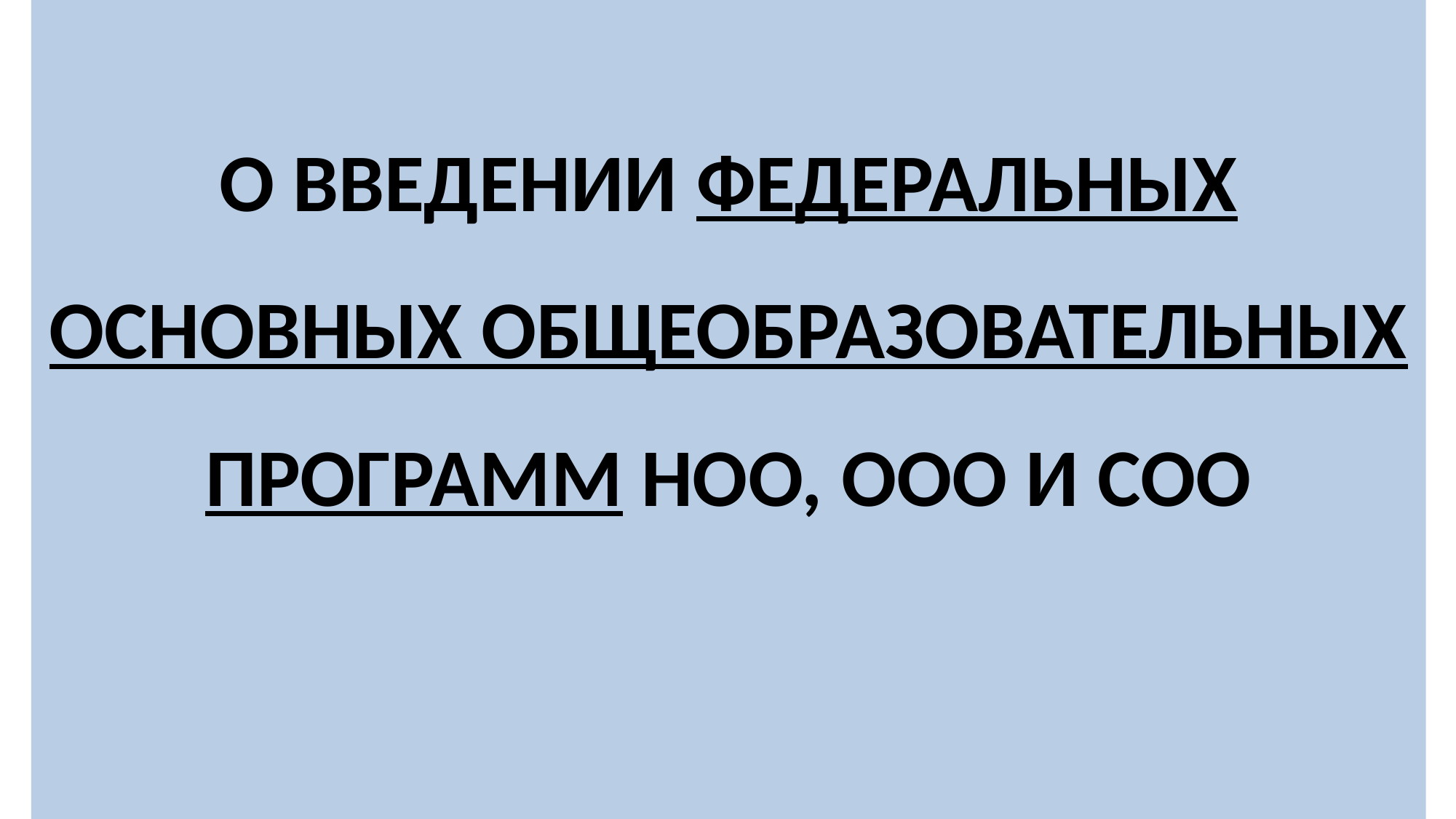

О ВВЕДЕНИИ ФЕДЕРАЛЬНЫХ ОСНОВНЫХ ОБЩЕОБРАЗОВАТЕЛЬНЫХ ПРОГРАММ НОО, ООО И СОО
#
18